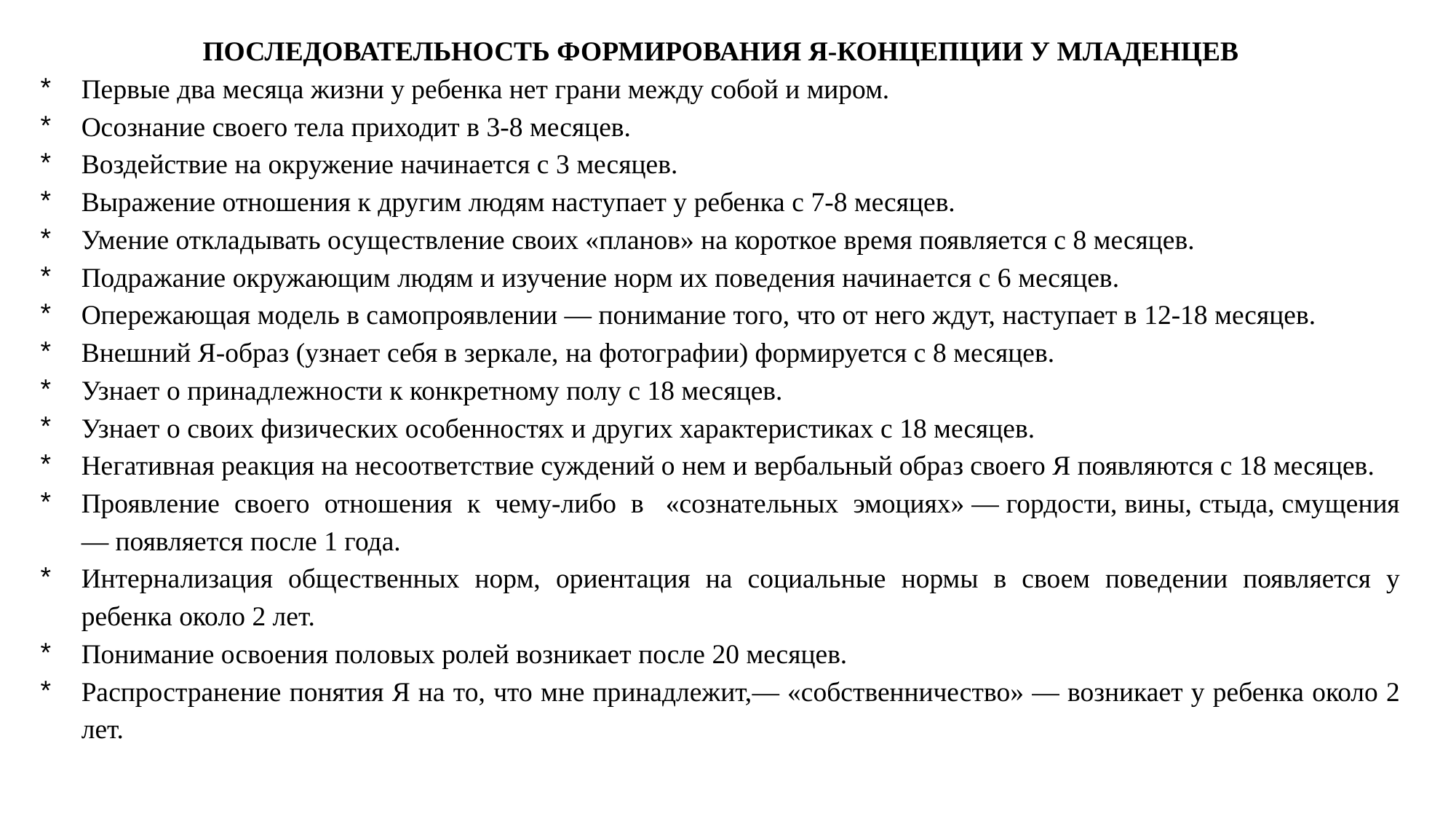

ПОСЛЕДОВАТЕЛЬНОСТЬ ФОРМИРОВАНИЯ Я-КОНЦЕПЦИИ У МЛАДЕНЦЕВ
Первые два месяца жизни у ребенка нет грани между собой и миром.
Осознание своего тела приходит в 3-8 месяцев.
Воздействие на окружение начинается с 3 месяцев.
Выражение отношения к другим людям наступает у ребенка с 7-8 месяцев.
Умение откладывать осуществление своих «планов» на короткое время появляется с 8 месяцев.
Подражание окружающим людям и изучение норм их поведения начинается с 6 месяцев.
Опережающая модель в самопроявлении — понимание того, что от него ждут, наступает в 12-18 месяцев.
Внешний Я-образ (узнает себя в зеркале, на фотографии) формируется с 8 месяцев.
Узнает о принадлежности к конкретному полу с 18 месяцев.
Узнает о своих физических особенностях и других характеристиках с 18 месяцев.
Негативная реакция на несоответствие суждений о нем и вербальный образ своего Я появляются с 18 месяцев.
Проявление  своего  отношения  к  чему-либо  в   «сознательных  эмоциях» — гордости, вины, стыда, смущения — появляется после 1 года.
Интернализация общественных норм, ориентация на социальные нормы в своем поведении появляется у ребенка около 2 лет.
Понимание освоения половых ролей возникает после 20 месяцев.
Распространение понятия Я на то, что мне принадлежит,— «собственничество» — возникает у ребенка около 2 лет.